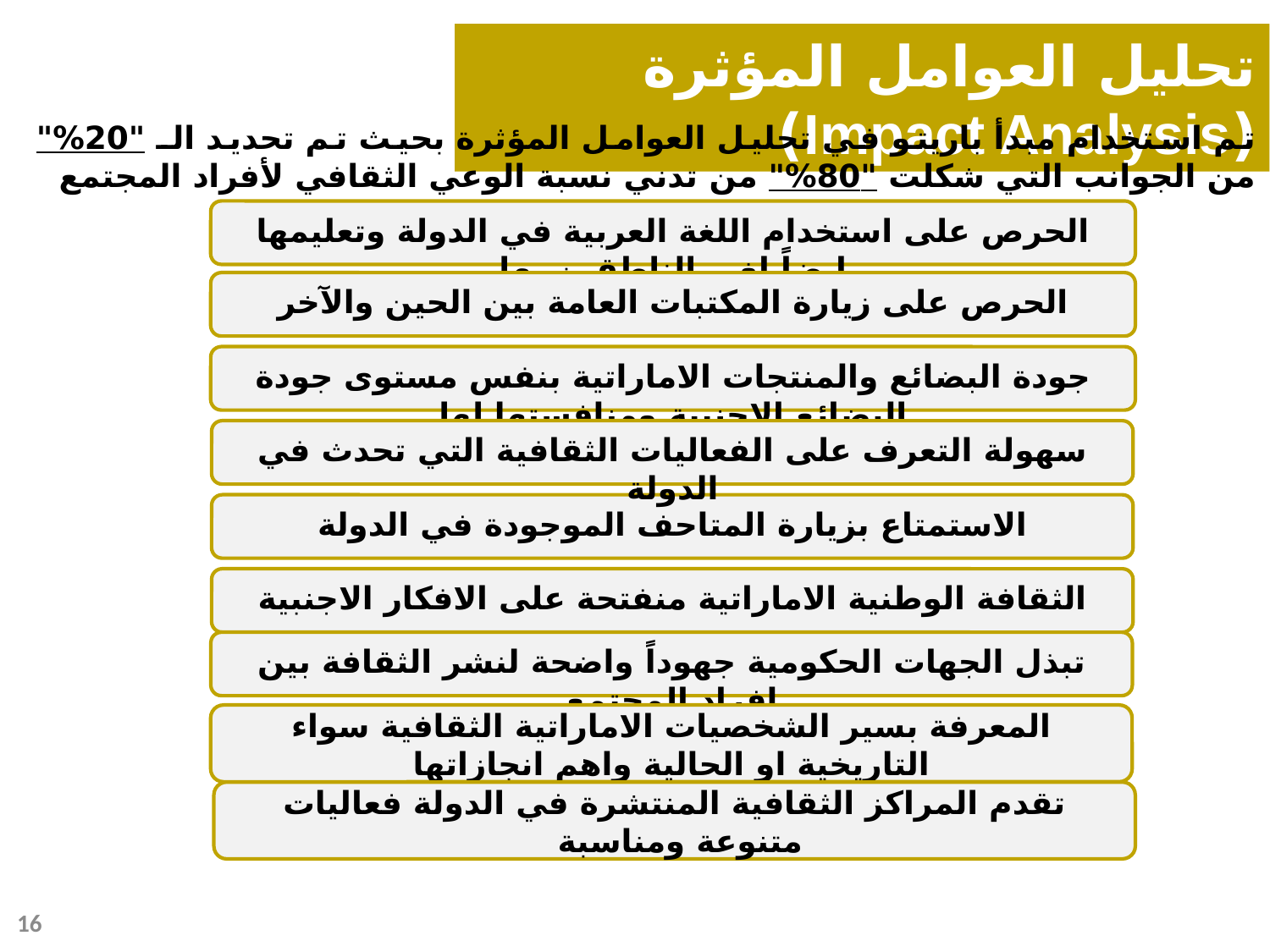

تحليل العوامل المؤثرة (Impact Analysis)
تم استخدام مبدأ باريتو في تحليل العوامل المؤثرة بحيث تم تحديد الـ "20%" من الجوانب التي شكلت "80%" من تدني نسبة الوعي الثقافي لأفراد المجتمع
الحرص على استخدام اللغة العربية في الدولة وتعليمها ايضاً لغير الناطقين بها
الحرص على زيارة المكتبات العامة بين الحين والآخر
جودة البضائع والمنتجات الاماراتية بنفس مستوى جودة البضائع الاجنبية ومنافستها لها
سهولة التعرف على الفعاليات الثقافية التي تحدث في الدولة
الاستمتاع بزيارة المتاحف الموجودة في الدولة
الثقافة الوطنية الاماراتية منفتحة على الافكار الاجنبية
تبذل الجهات الحكومية جهوداً واضحة لنشر الثقافة بين افراد المجتمع
المعرفة بسير الشخصيات الاماراتية الثقافية سواء التاريخية او الحالية واهم انجازاتها
تقدم المراكز الثقافية المنتشرة في الدولة فعاليات متنوعة ومناسبة
16